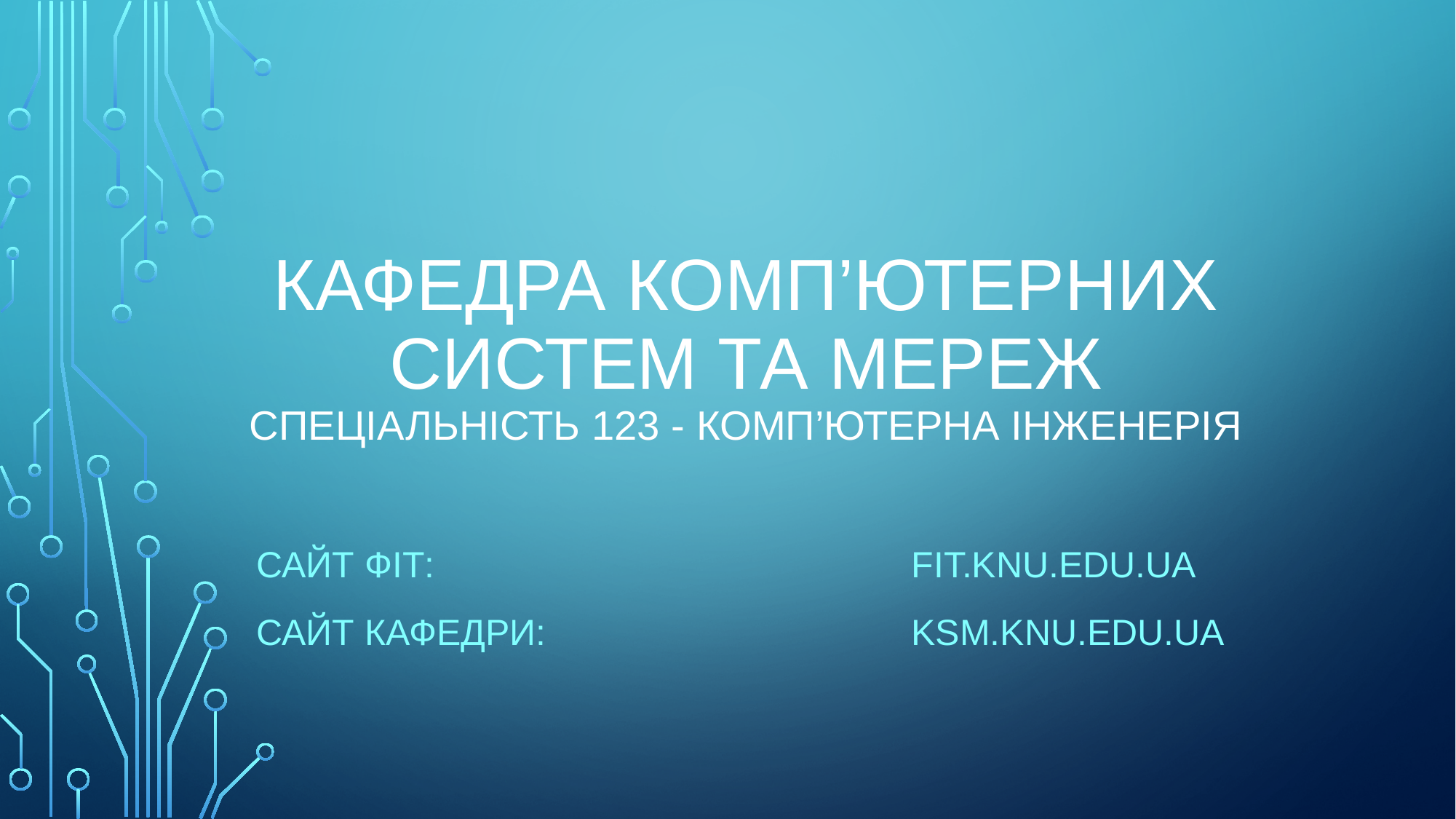

# Кафедра комп’ютерних систем та мереж спеціальність 123 - Комп’ютерна інженерія
Сайт ФІТ:					fit.knu.edu.ua
Сайт кафедри:				ksm.knu.edu.ua